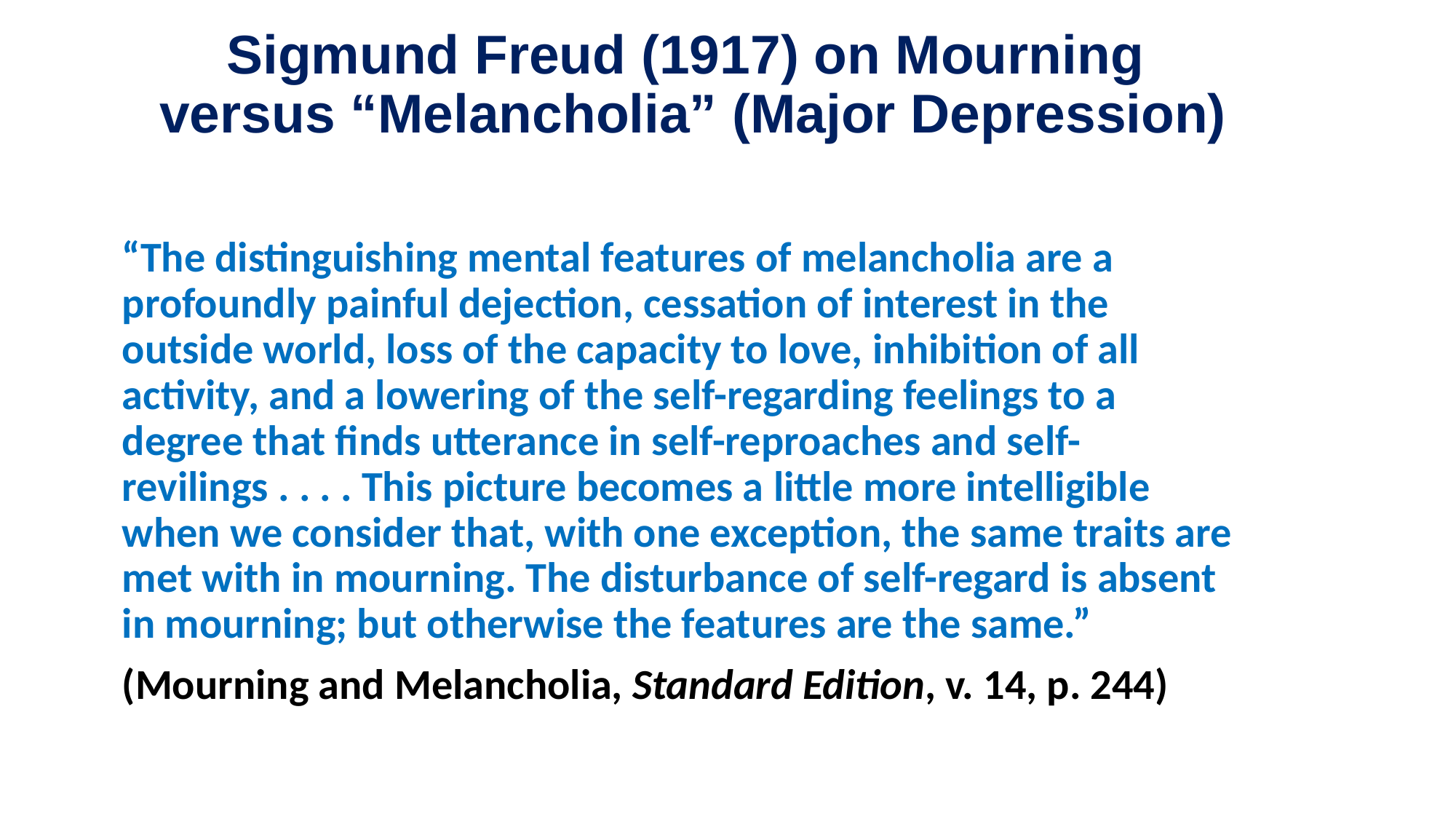

# Sigmund Freud (1917) on Mourning versus “Melancholia” (Major Depression)
“The distinguishing mental features of melancholia are a profoundly painful dejection, cessation of interest in the outside world, loss of the capacity to love, inhibition of all activity, and a lowering of the self-regarding feelings to a degree that finds utterance in self-reproaches and self-revilings . . . . This picture becomes a little more intelligible when we consider that, with one exception, the same traits are met with in mourning. The disturbance of self-regard is absent in mourning; but otherwise the features are the same.”
(Mourning and Melancholia, Standard Edition, v. 14, p. 244)